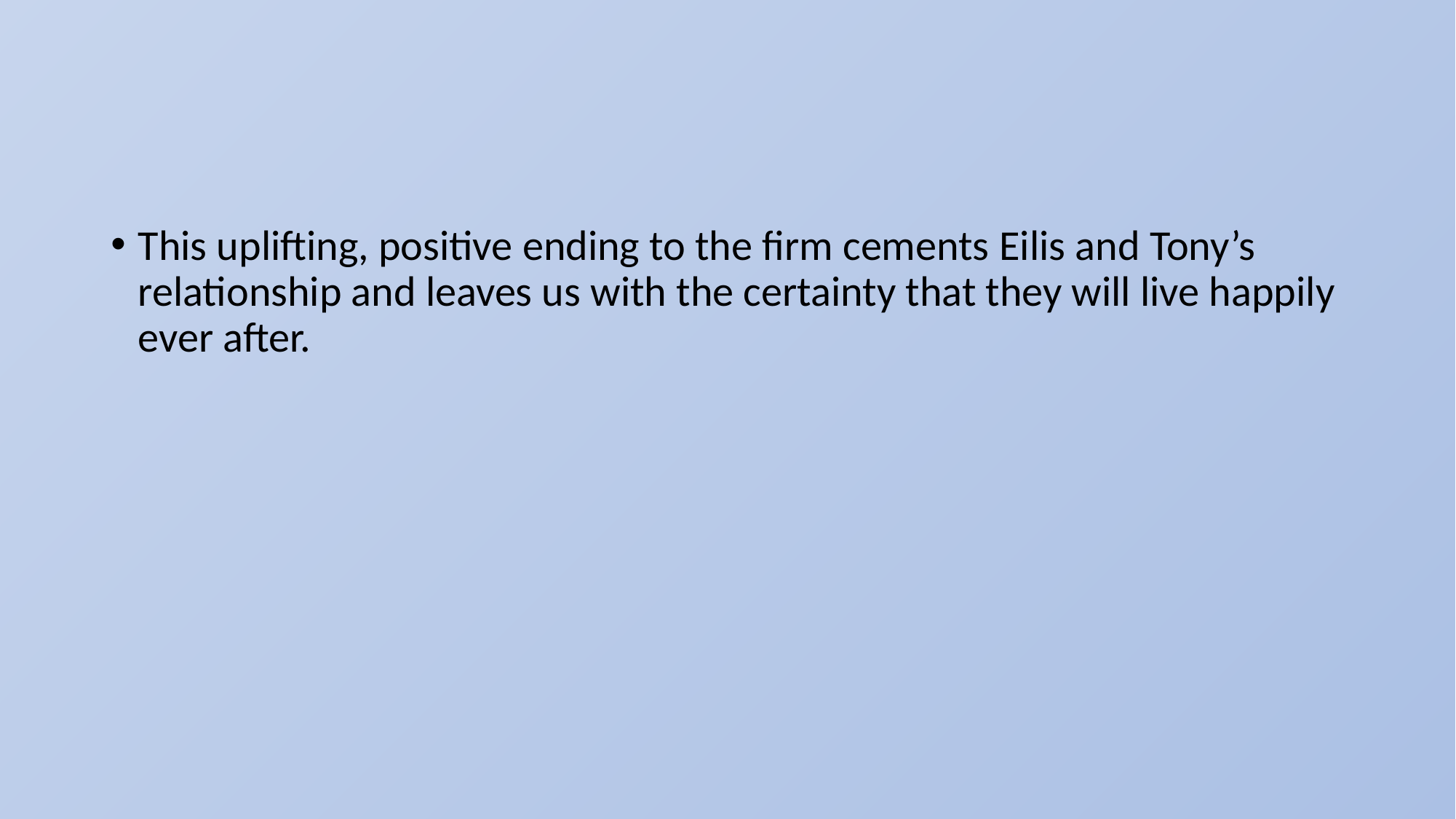

#
This uplifting, positive ending to the firm cements Eilis and Tony’s relationship and leaves us with the certainty that they will live happily ever after.